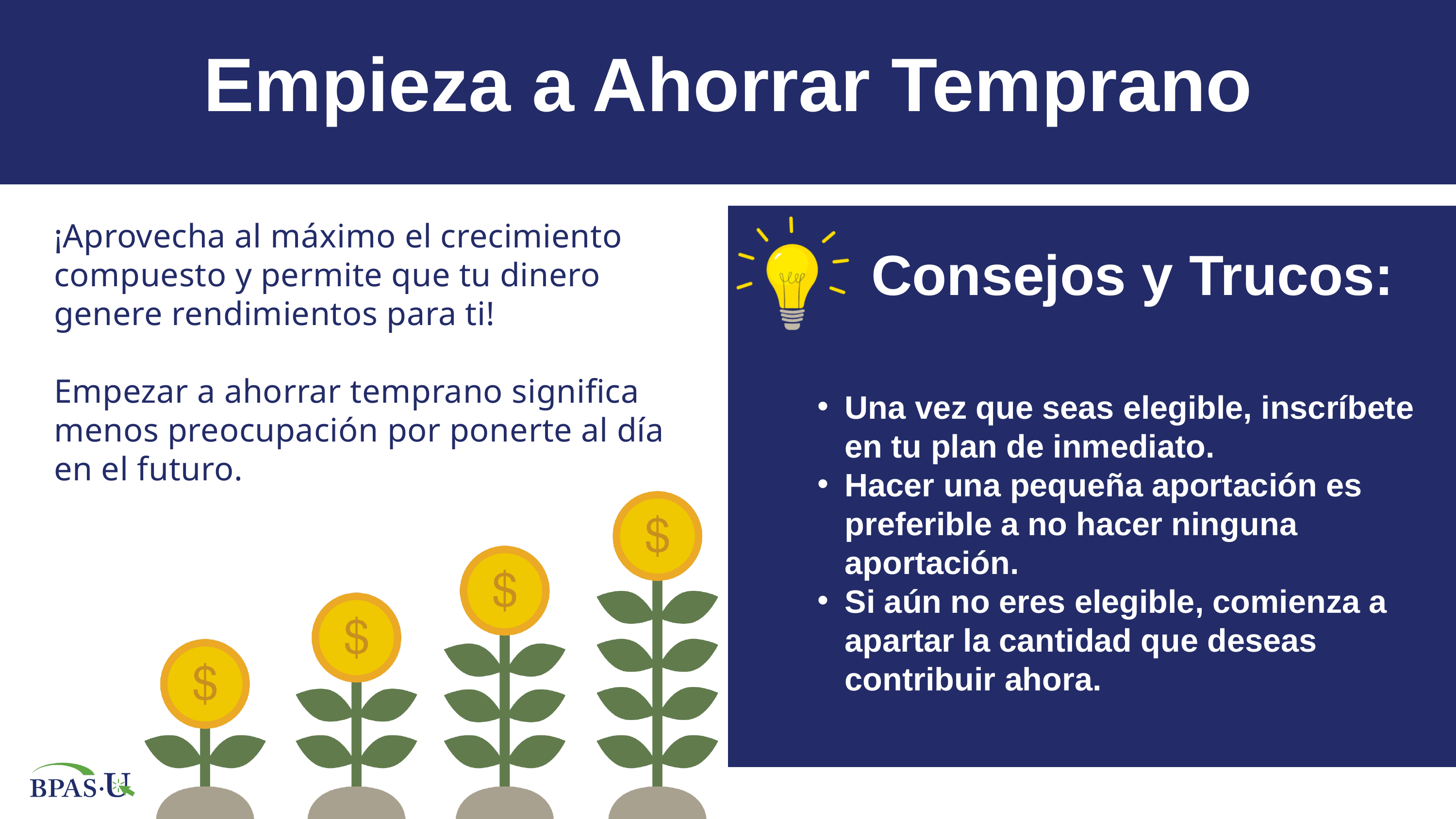

Empieza a Ahorrar Temprano

¡Aprovecha al máximo el crecimiento compuesto y permite que tu dinero genere rendimientos para ti!

Empezar a ahorrar temprano significa menos preocupación por ponerte al día en el futuro.
Consejos y Trucos:
Una vez que seas elegible, inscríbete en tu plan de inmediato.
Hacer una pequeña aportación es preferible a no hacer ninguna aportación.
Si aún no eres elegible, comienza a apartar la cantidad que deseas contribuir ahora.